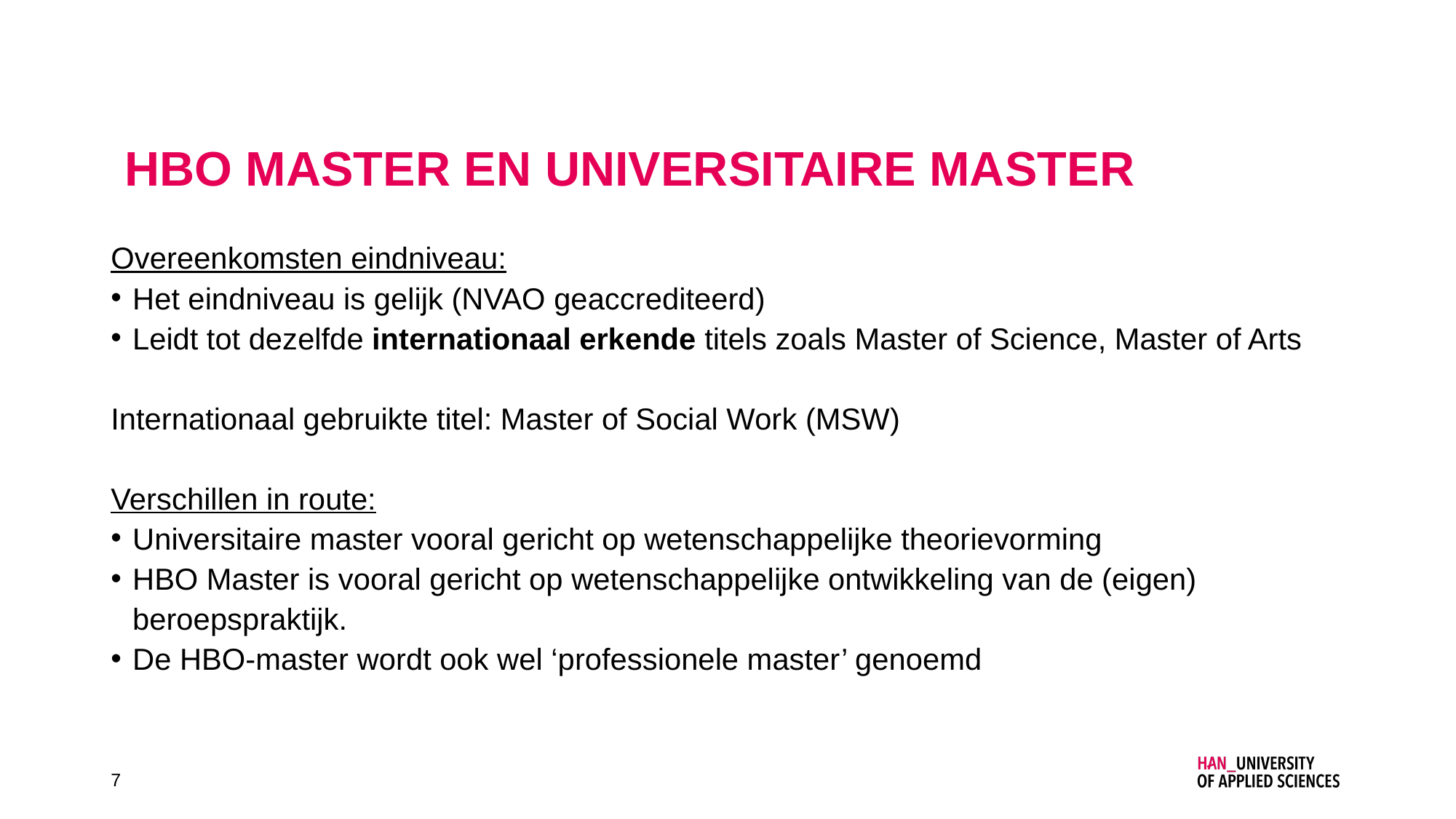

# HBO master en universitaire master
Overeenkomsten eindniveau:
Het eindniveau is gelijk (NVAO geaccrediteerd)
Leidt tot dezelfde internationaal erkende titels zoals Master of Science, Master of Arts

Internationaal gebruikte titel: Master of Social Work (MSW)

Verschillen in route:
Universitaire master vooral gericht op wetenschappelijke theorievorming
HBO Master is vooral gericht op wetenschappelijke ontwikkeling van de (eigen) beroepspraktijk.
De HBO-master wordt ook wel ‘professionele master’ genoemd
7